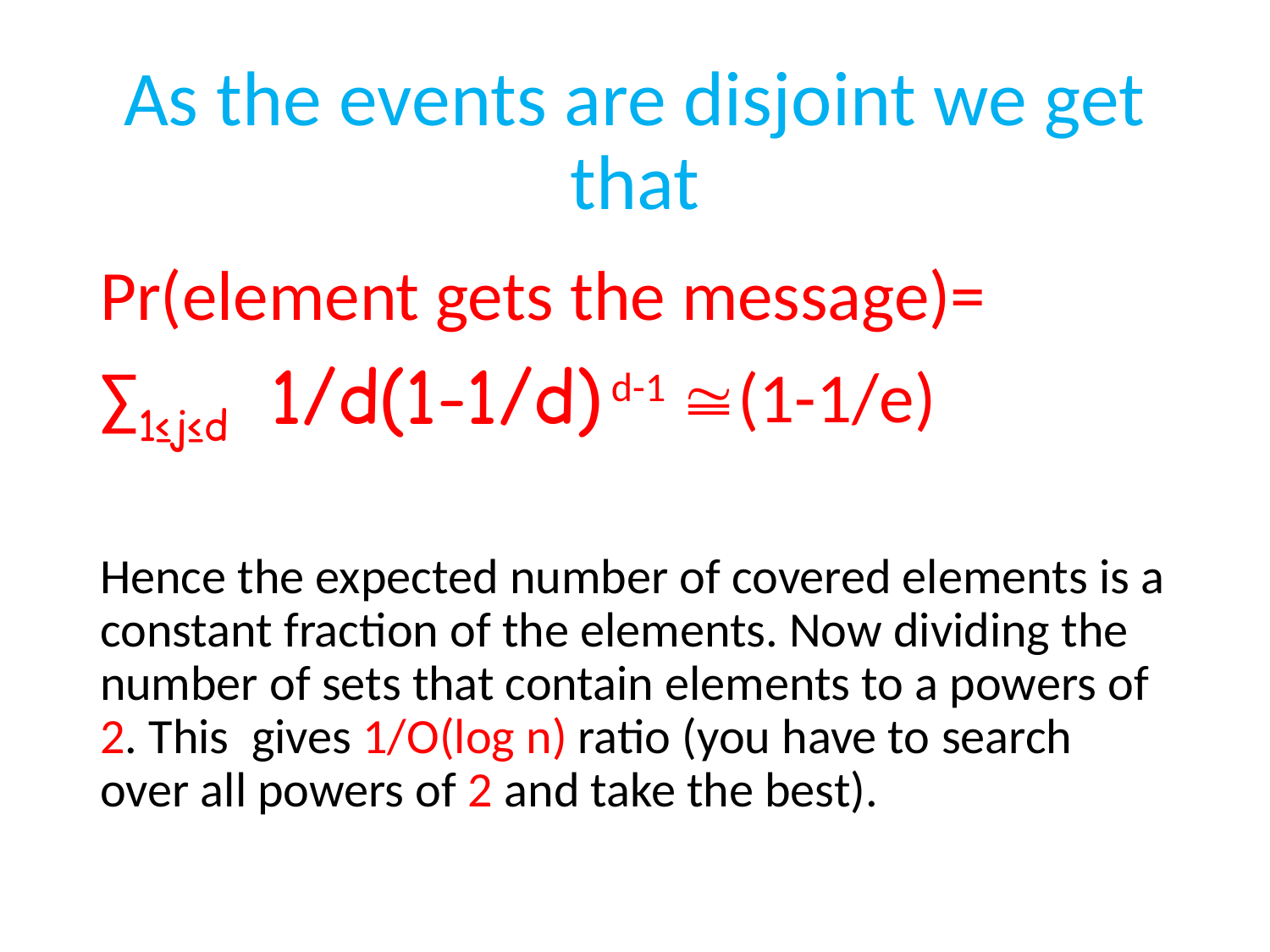

# As the events are disjoint we get that
Pr(element gets the message)=
∑1≤j≤d  1/d(1-1/d) d-1 ≅(1-1/e)

Hence the expected number of covered elements is a constant fraction of the elements. Now dividing the number of sets that contain elements to a powers of  2. This  gives 1/O(log n) ratio (you have to search over all powers of 2 and take the best).